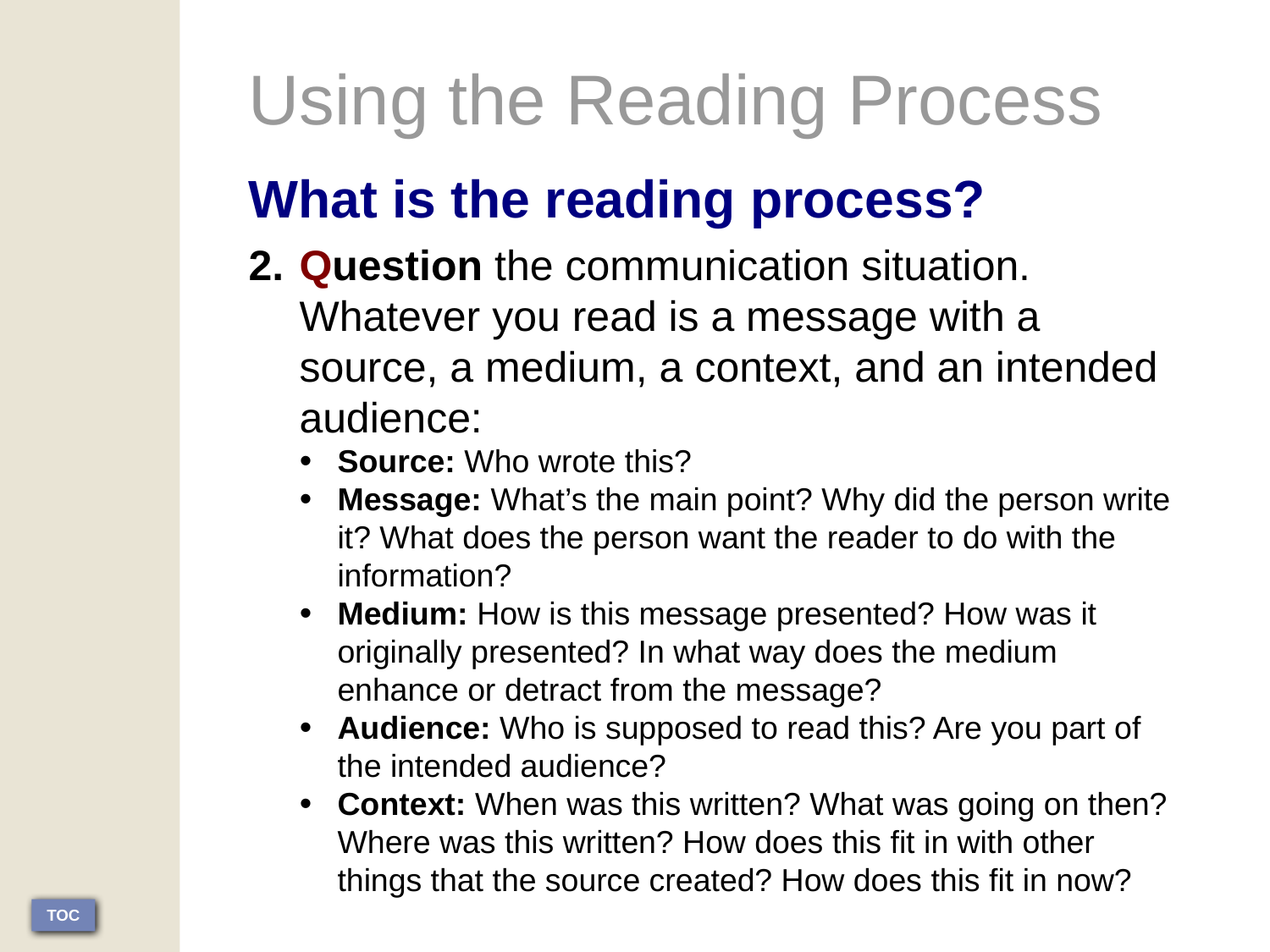

Using the Reading Process
What is the reading process?
Question the communication situation. Whatever you read is a message with a source, a medium, a context, and an intended audience:
Source: Who wrote this?
Message: What’s the main point? Why did the person write it? What does the person want the reader to do with the information?
Medium: How is this message presented? How was it originally presented? In what way does the medium enhance or detract from the message?
Audience: Who is supposed to read this? Are you part of the intended audience?
Context: When was this written? What was going on then? Where was this written? How does this fit in with other things that the source created? How does this fit in now?